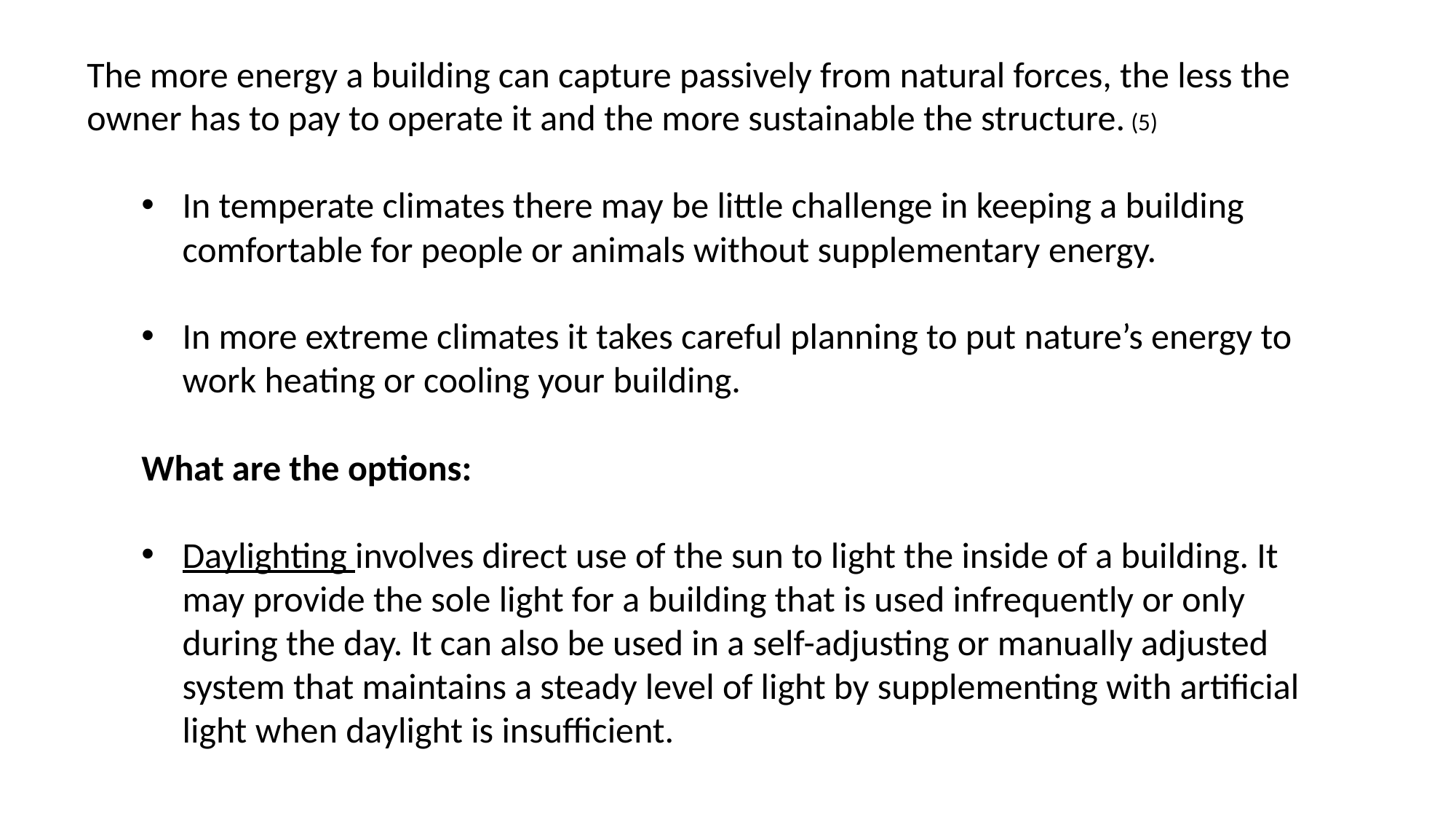

The more energy a building can capture passively from natural forces, the less the owner has to pay to operate it and the more sustainable the structure. (5)

In temperate climates there may be little challenge in keeping a building comfortable for people or animals without supplementary energy.

In more extreme climates it takes careful planning to put nature’s energy to work heating or cooling your building.

What are the options:

Daylighting involves direct use of the sun to light the inside of a building. It may provide the sole light for a building that is used infrequently or only during the day. It can also be used in a self-adjusting or manually adjusted system that maintains a steady level of light by supplementing with artificial light when daylight is insufficient.